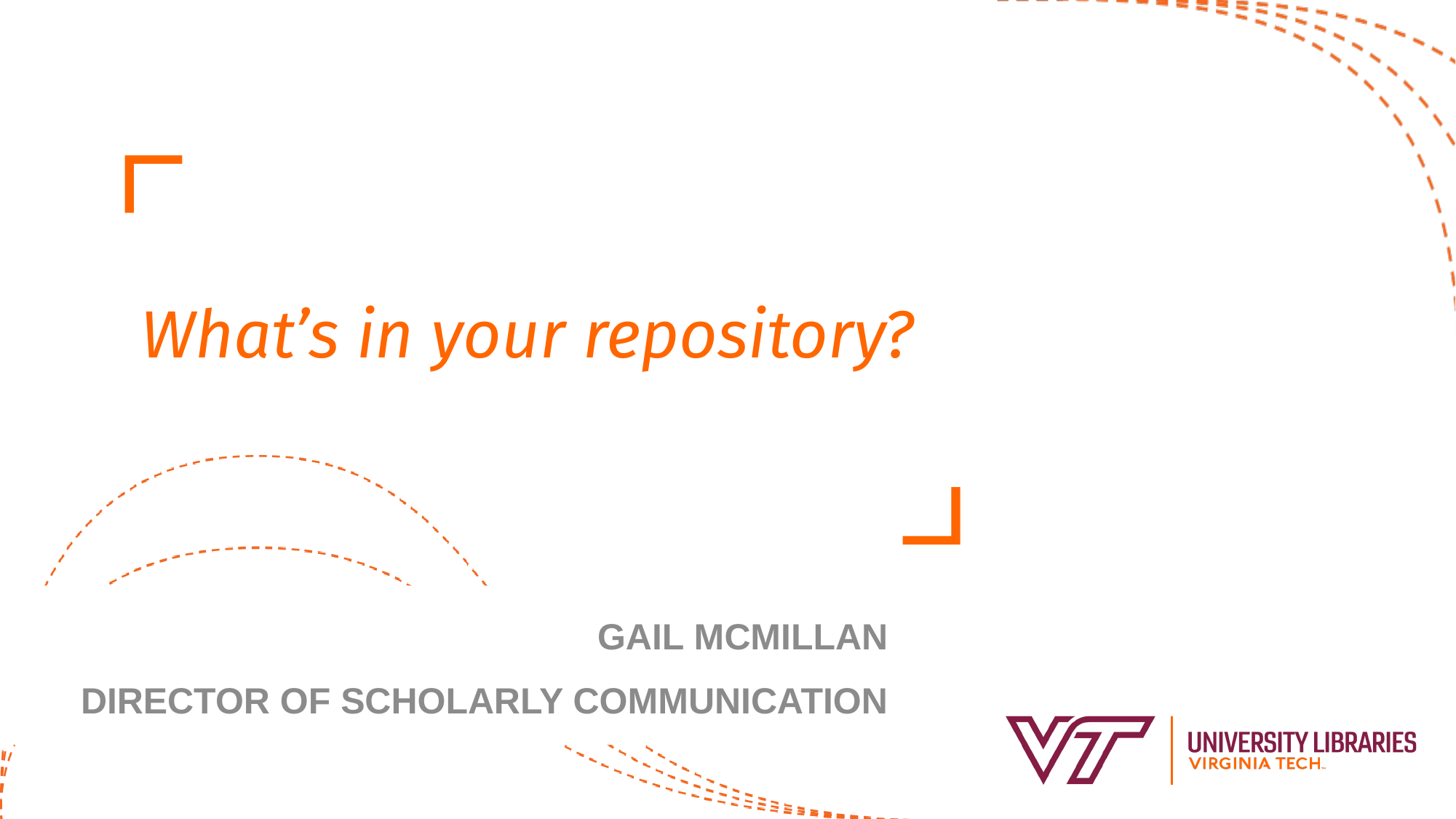

# What’s in your repository?
Gail McMillan
Director of scholarly communication